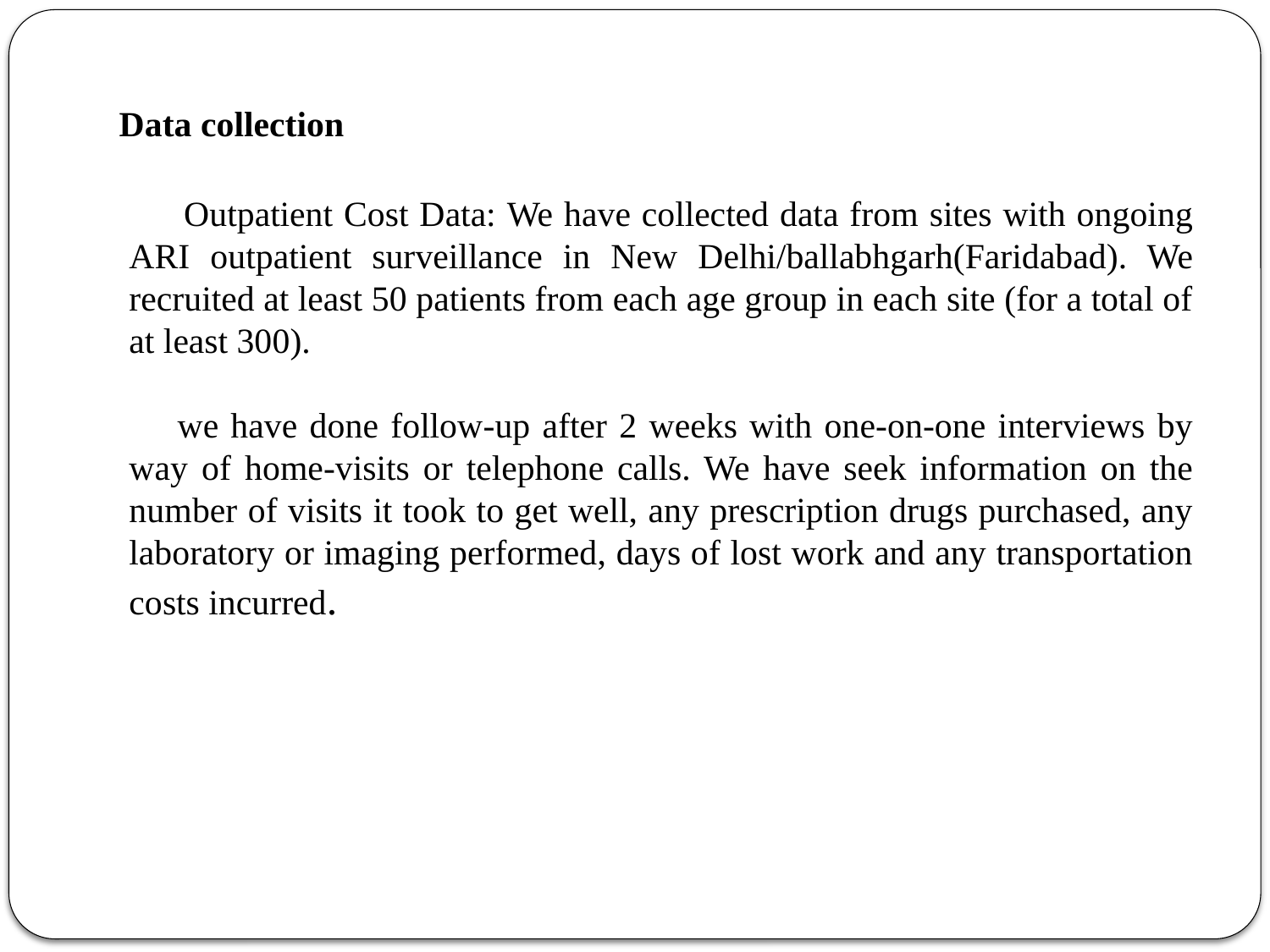

Data collection
     Outpatient Cost Data: We have collected data from sites with ongoing ARI outpatient surveillance in New Delhi/ballabhgarh(Faridabad). We recruited at least 50 patients from each age group in each site (for a total of at least 300).

    we have done follow-up after 2 weeks with one-on-one interviews by way of home-visits or telephone calls. We have seek information on the number of visits it took to get well, any prescription drugs purchased, any laboratory or imaging performed, days of lost work and any transportation costs incurred.